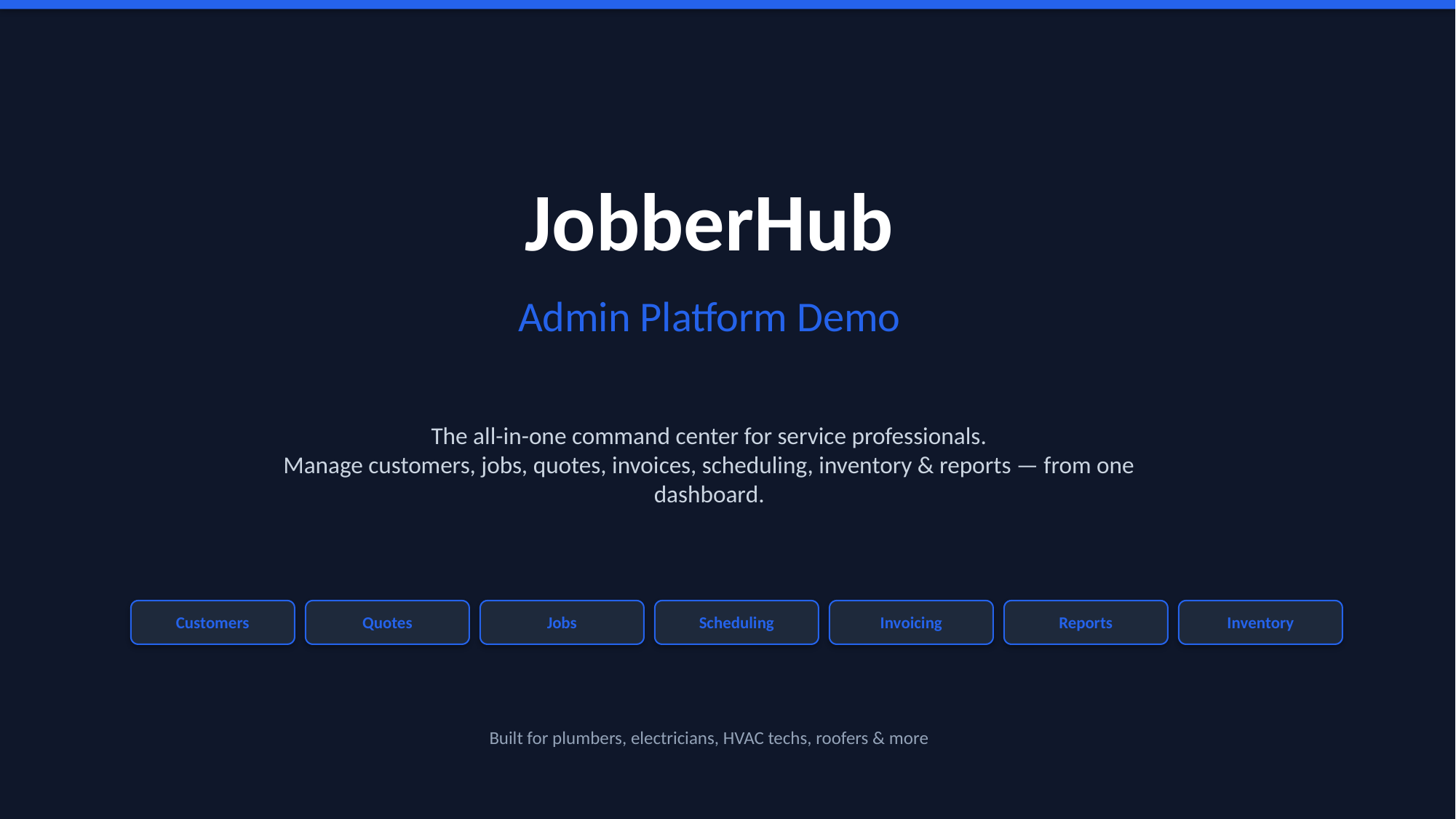

JobberHub
Admin Platform Demo
The all-in-one command center for service professionals.
Manage customers, jobs, quotes, invoices, scheduling, inventory & reports — from one dashboard.

Customers
Quotes
Jobs
Scheduling
Invoicing
Reports
Inventory
Built for plumbers, electricians, HVAC techs, roofers & more